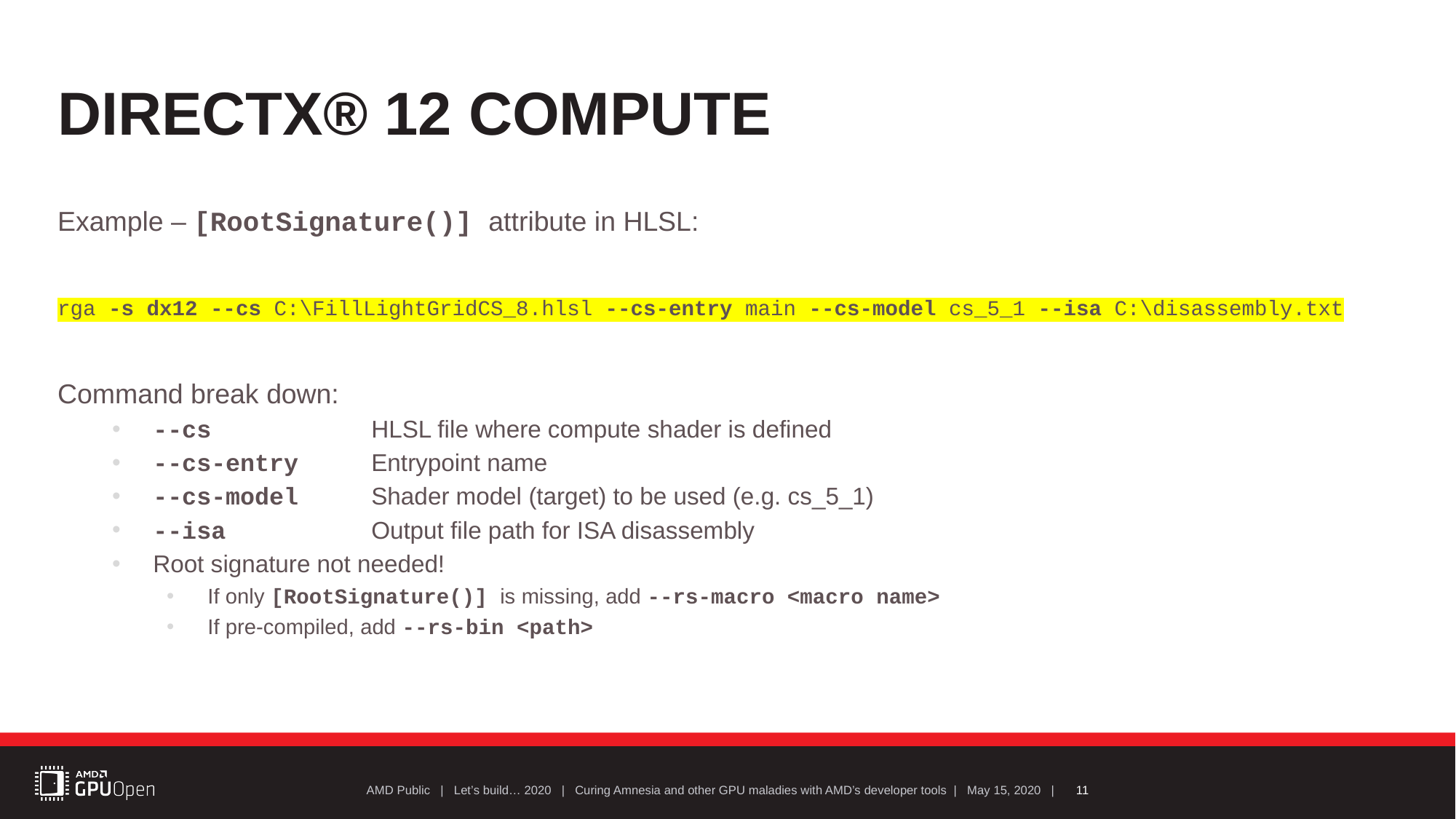

# DirectX® 12 compute
Example – [RootSignature()] attribute in HLSL:

rga -s dx12 --cs C:\FillLightGridCS_8.hlsl --cs-entry main --cs-model cs_5_1 --isa C:\disassembly.txt

Command break down:
--cs 	 	HLSL file where compute shader is defined
--cs-entry 	Entrypoint name
--cs-model	Shader model (target) to be used (e.g. cs_5_1)
--isa 		Output file path for ISA disassembly
Root signature not needed!
If only [RootSignature()] is missing, add --rs-macro <macro name>
If pre-compiled, add --rs-bin <path>